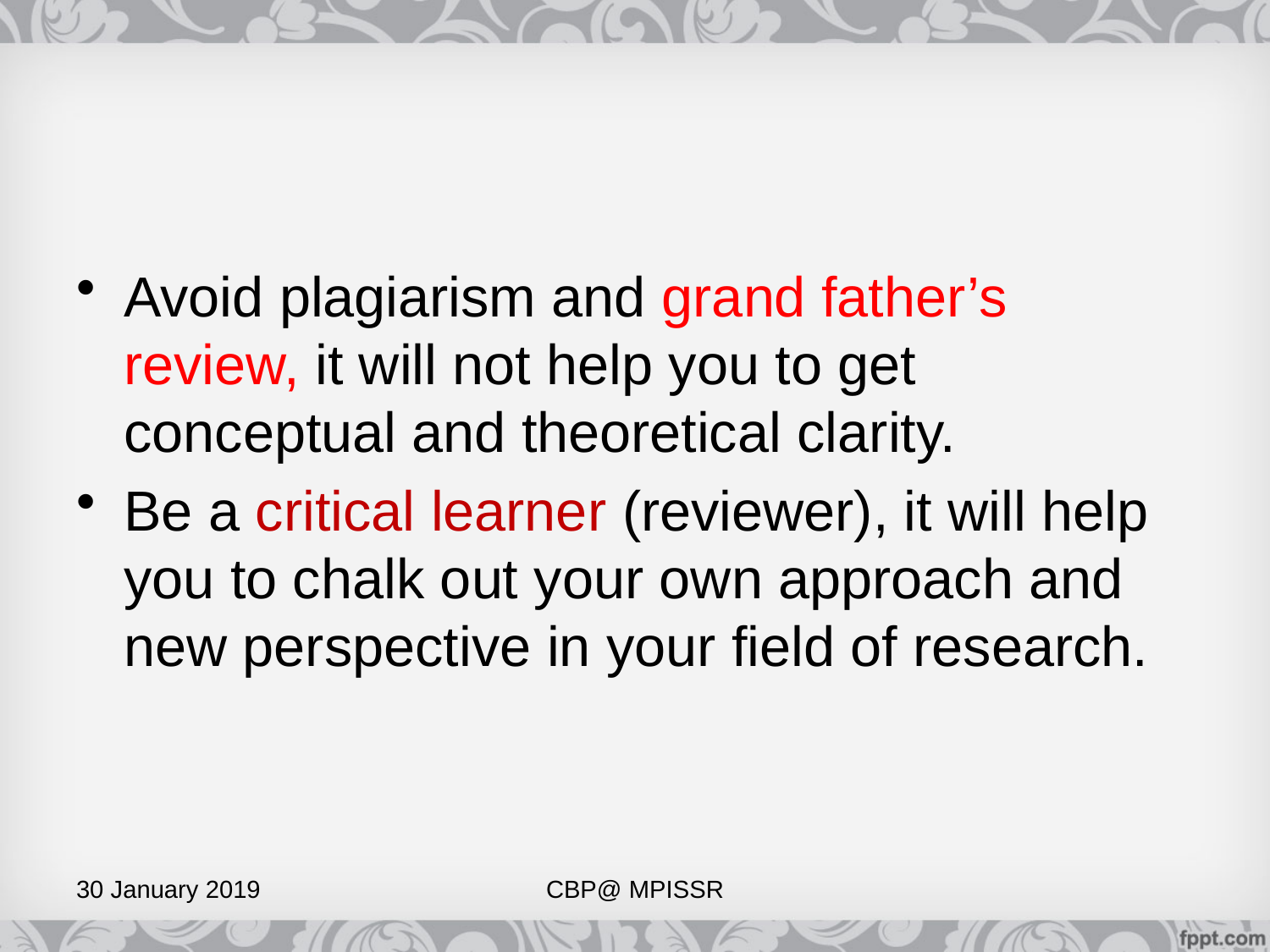

Avoid plagiarism and grand father’s review, it will not help you to get conceptual and theoretical clarity.
Be a critical learner (reviewer), it will help you to chalk out your own approach and new perspective in your field of research.

30 January 2019
CBP@ MPISSR